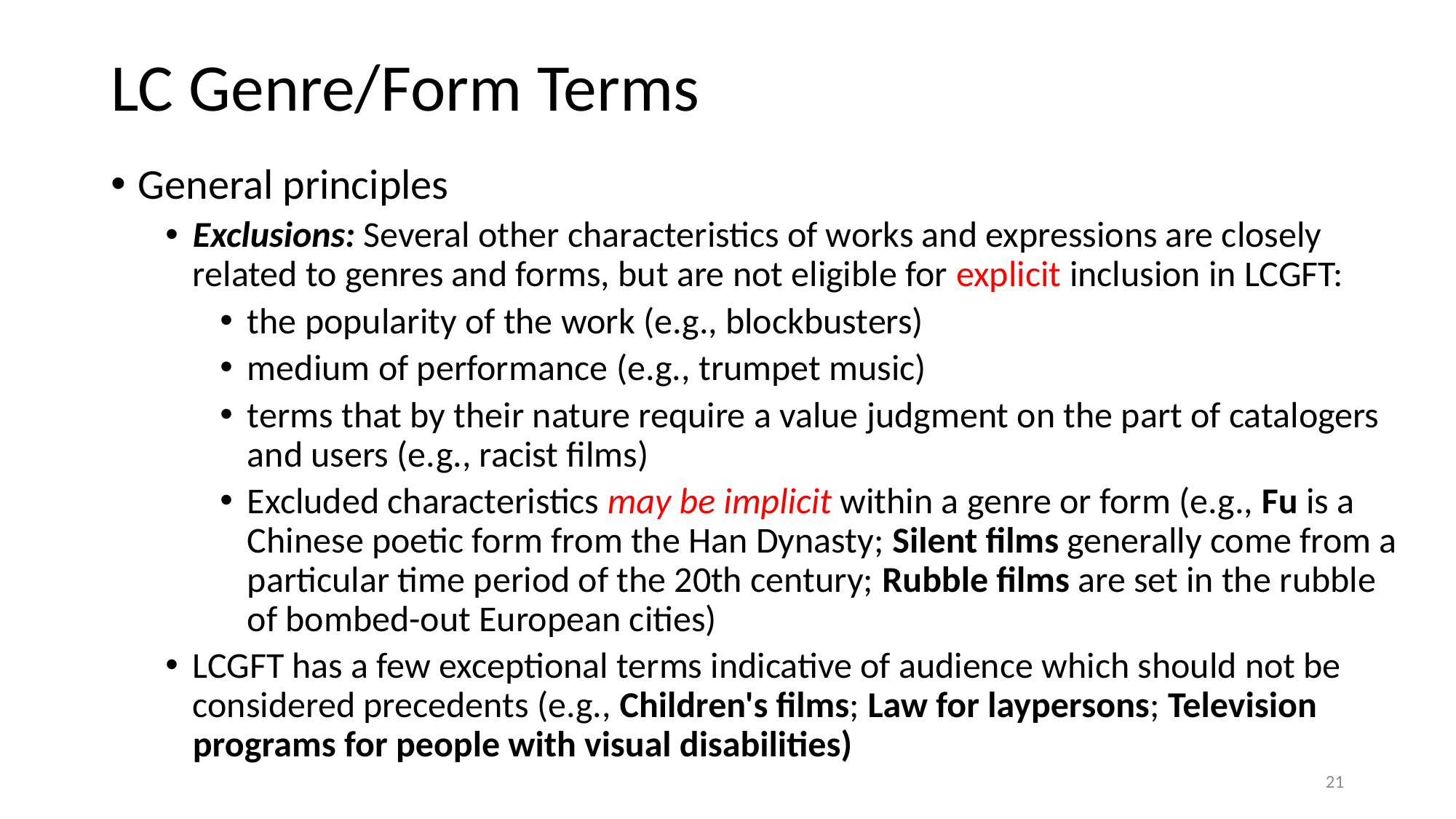

# LC Genre/Form Terms
General principles
Exclusions: Several other characteristics of works and expressions are closely related to genres and forms, but are not eligible for explicit inclusion in LCGFT:
the popularity of the work (e.g., blockbusters)
medium of performance (e.g., trumpet music)
terms that by their nature require a value judgment on the part of catalogers and users (e.g., racist films)
Excluded characteristics may be implicit within a genre or form (e.g., Fu is a Chinese poetic form from the Han Dynasty; Silent films generally come from a particular time period of the 20th century; Rubble films are set in the rubble of bombed-out European cities)
LCGFT has a few exceptional terms indicative of audience which should not be considered precedents (e.g., Children's films; Law for laypersons; Television programs for people with visual disabilities)
21